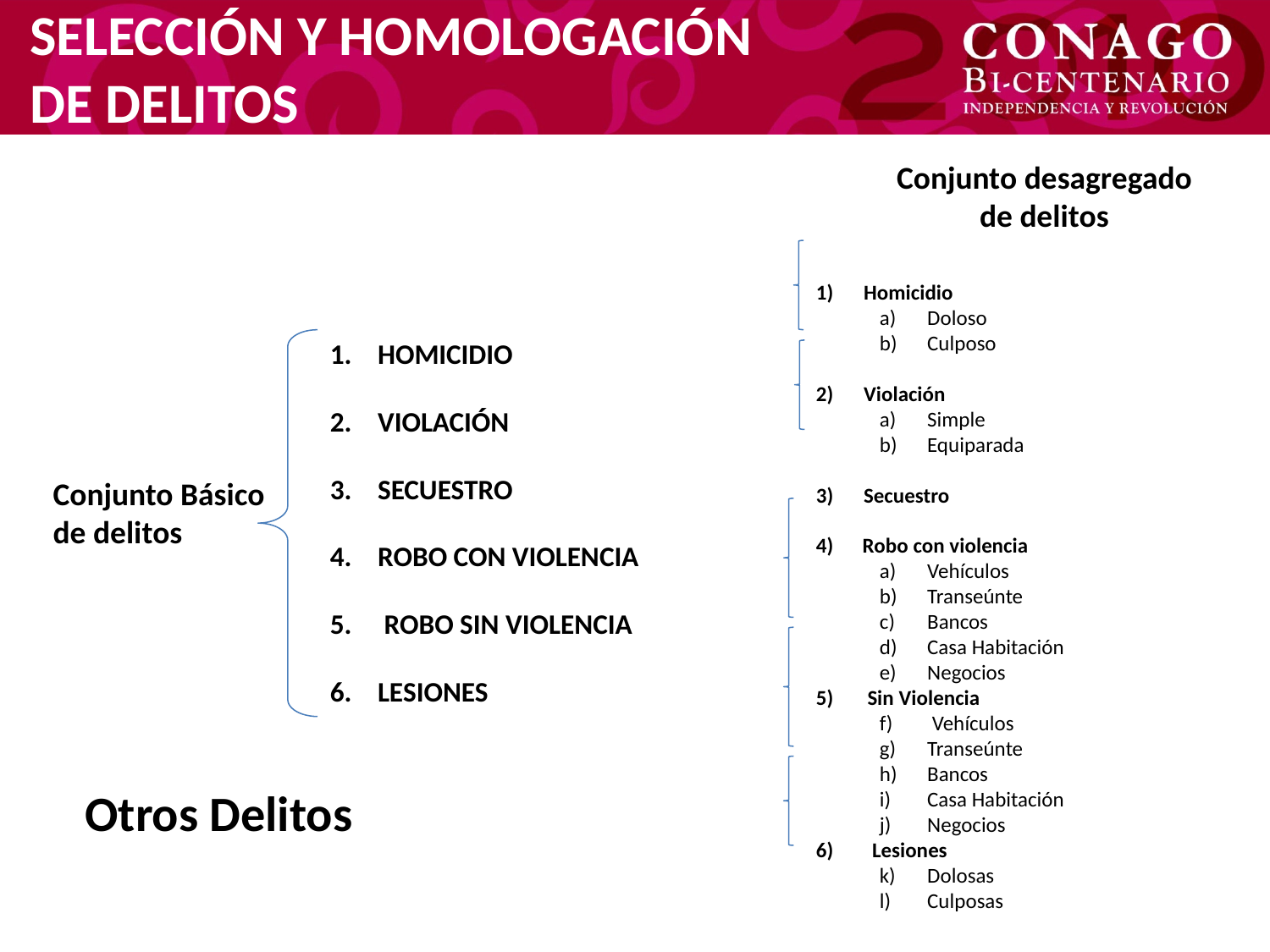

# SELECCIÓN Y HOMOLOGACIÓN DE DELITOS
Conjunto desagregado
de delitos

Homicidio
Doloso
Culposo

Violación
Simple
Equiparada

Secuestro

4)      Robo con violencia
Vehículos
Transeúnte
Bancos
Casa Habitación
Negocios
5)       Sin Violencia
 Vehículos
Transeúnte
Bancos
Casa Habitación
Negocios
6)        Lesiones
Dolosas
Culposas

HOMICIDIO

VIOLACIÓN

SECUESTRO

ROBO CON VIOLENCIA

 ROBO SIN VIOLENCIA

LESIONES

Conjunto Básico
de delitos

Otros Delitos